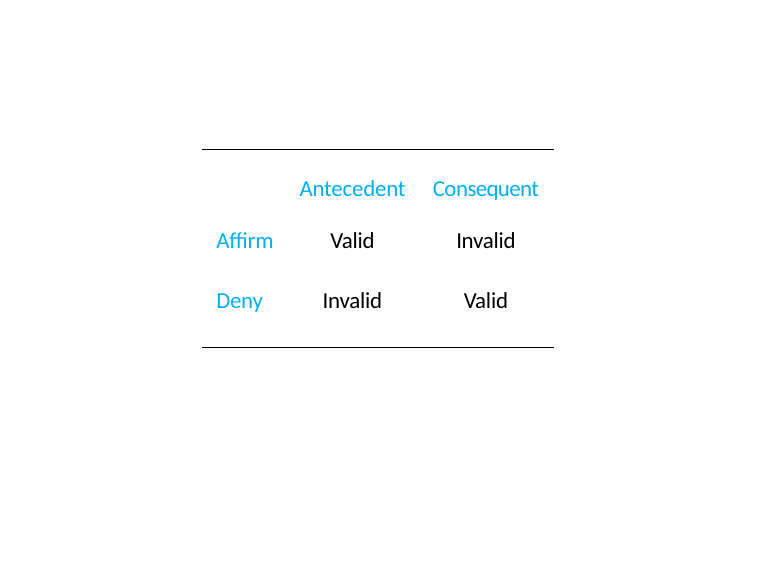

|  | Antecedent | Consequent |
| --- | --- | --- |
| Affirm | Valid | Invalid |
| Deny | Invalid | Valid |